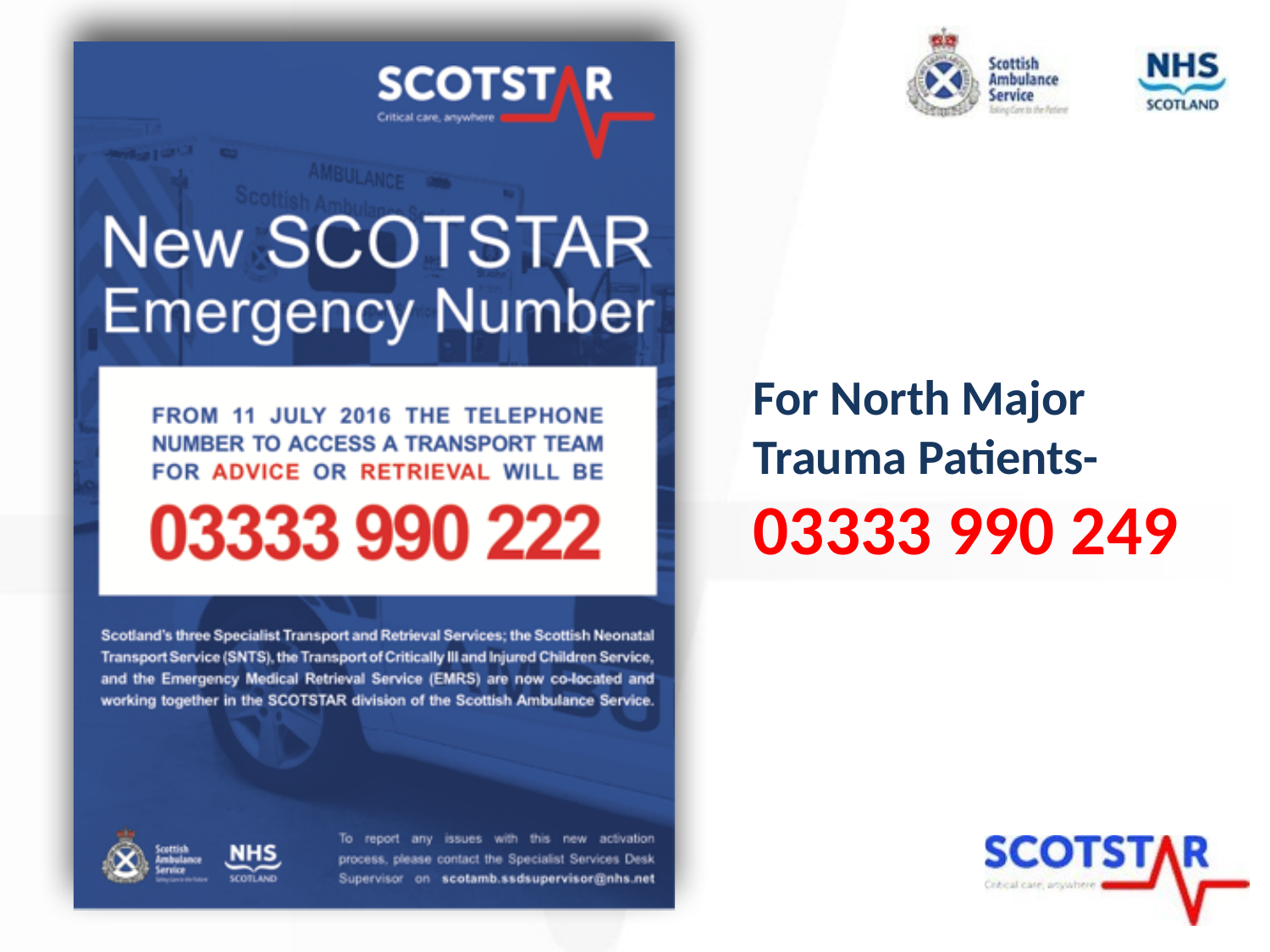

For North Major Trauma Patients-
03333 990 249